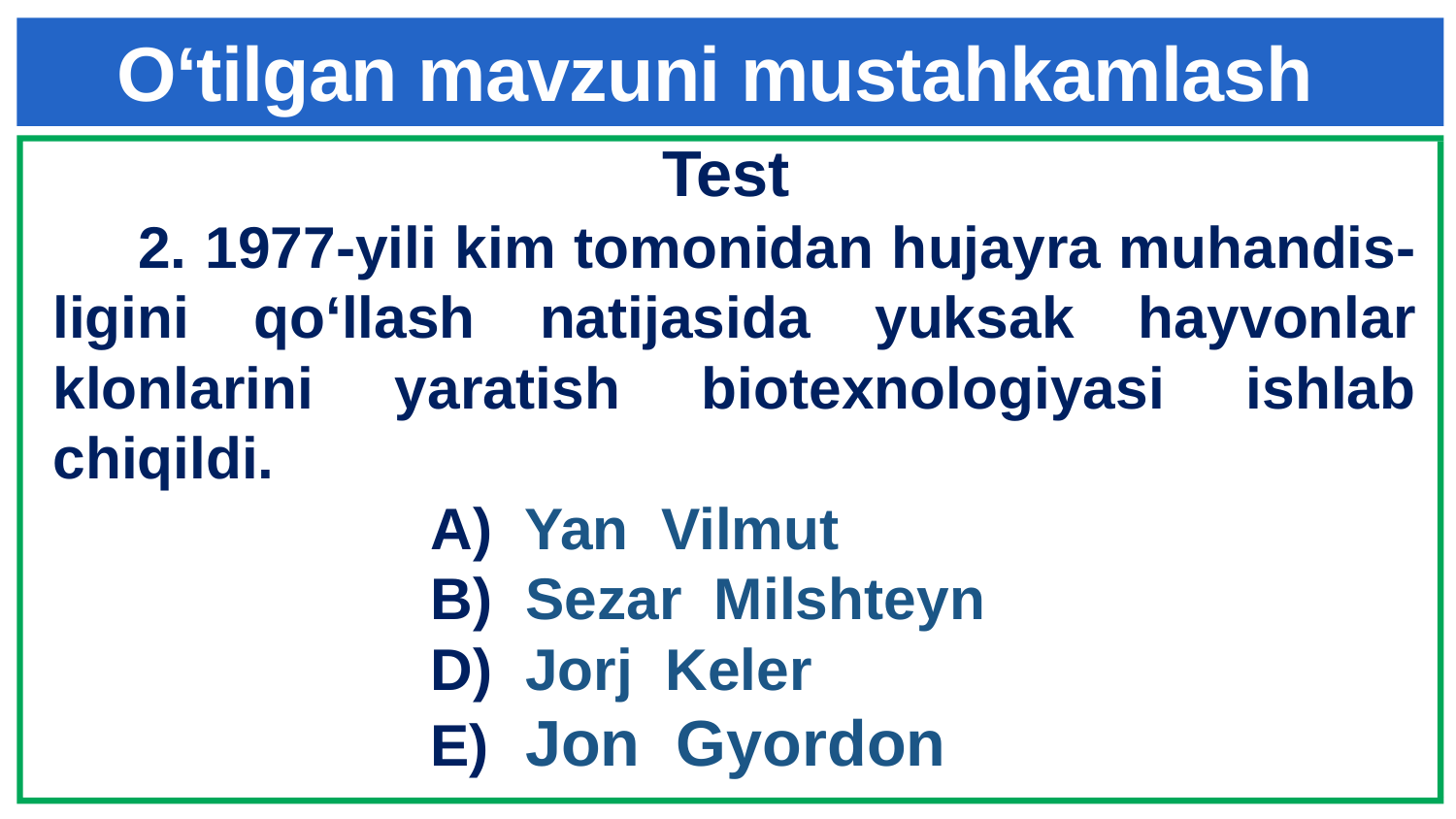

# O‘tilgan mavzuni mustahkamlash
Test
2. 1977-yili kim tomonidan hujayra muhandis-ligini qo‘llash natijasida yuksak hayvonlar klonlarini yaratish biotexnologiyasi ishlab chiqildi.
                  A)  Yan  Vilmut
                  B)  Sezar  Milshteyn
                  D)  Jorj  Keler
                  E)  Jon  Gyordon